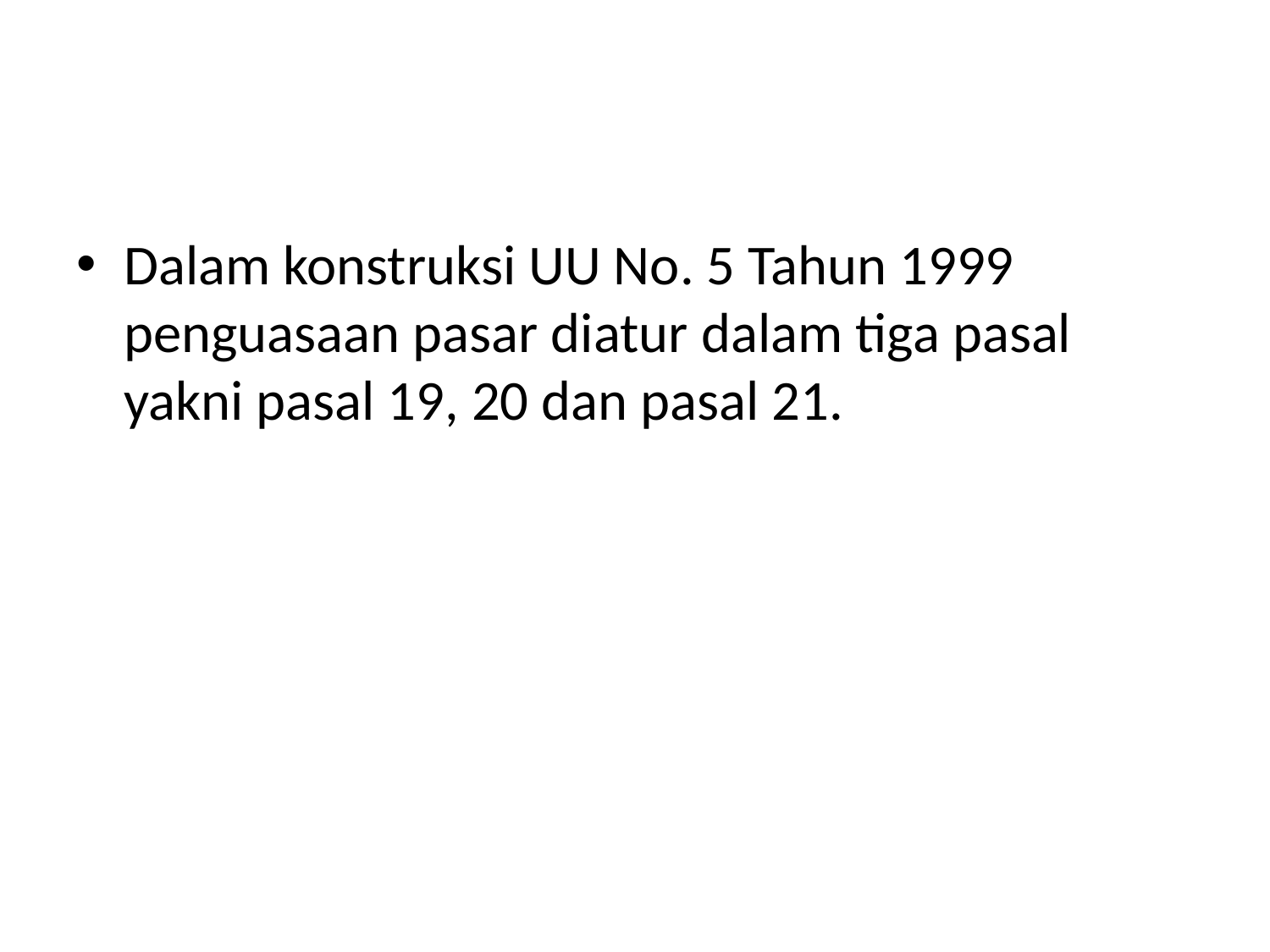

#
Dalam konstruksi UU No. 5 Tahun 1999 penguasaan pasar diatur dalam tiga pasal yakni pasal 19, 20 dan pasal 21.